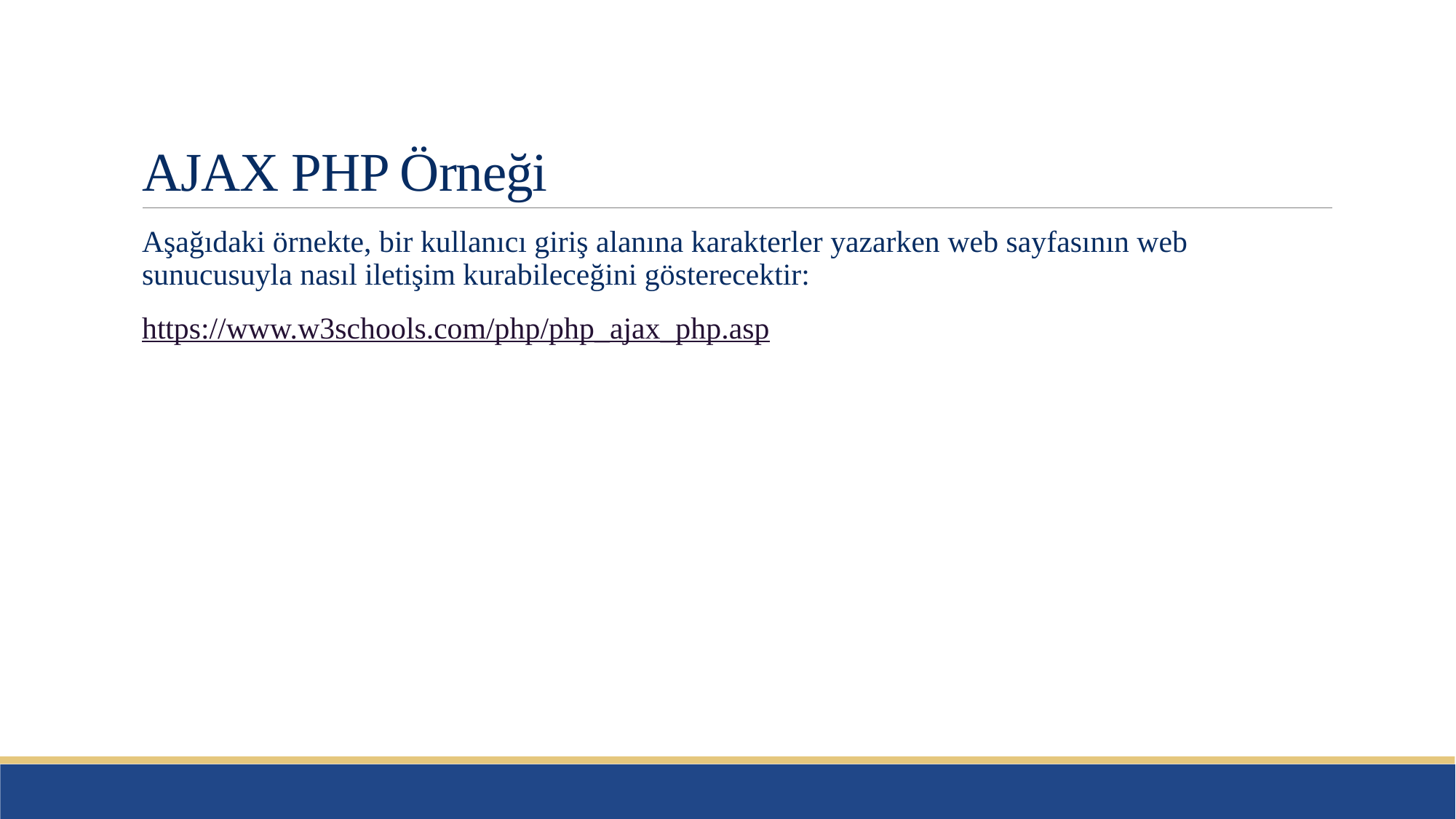

# AJAX PHP Örneği
Aşağıdaki örnekte, bir kullanıcı giriş alanına karakterler yazarken web sayfasının web sunucusuyla nasıl iletişim kurabileceğini gösterecektir:
https://www.w3schools.com/php/php_ajax_php.asp